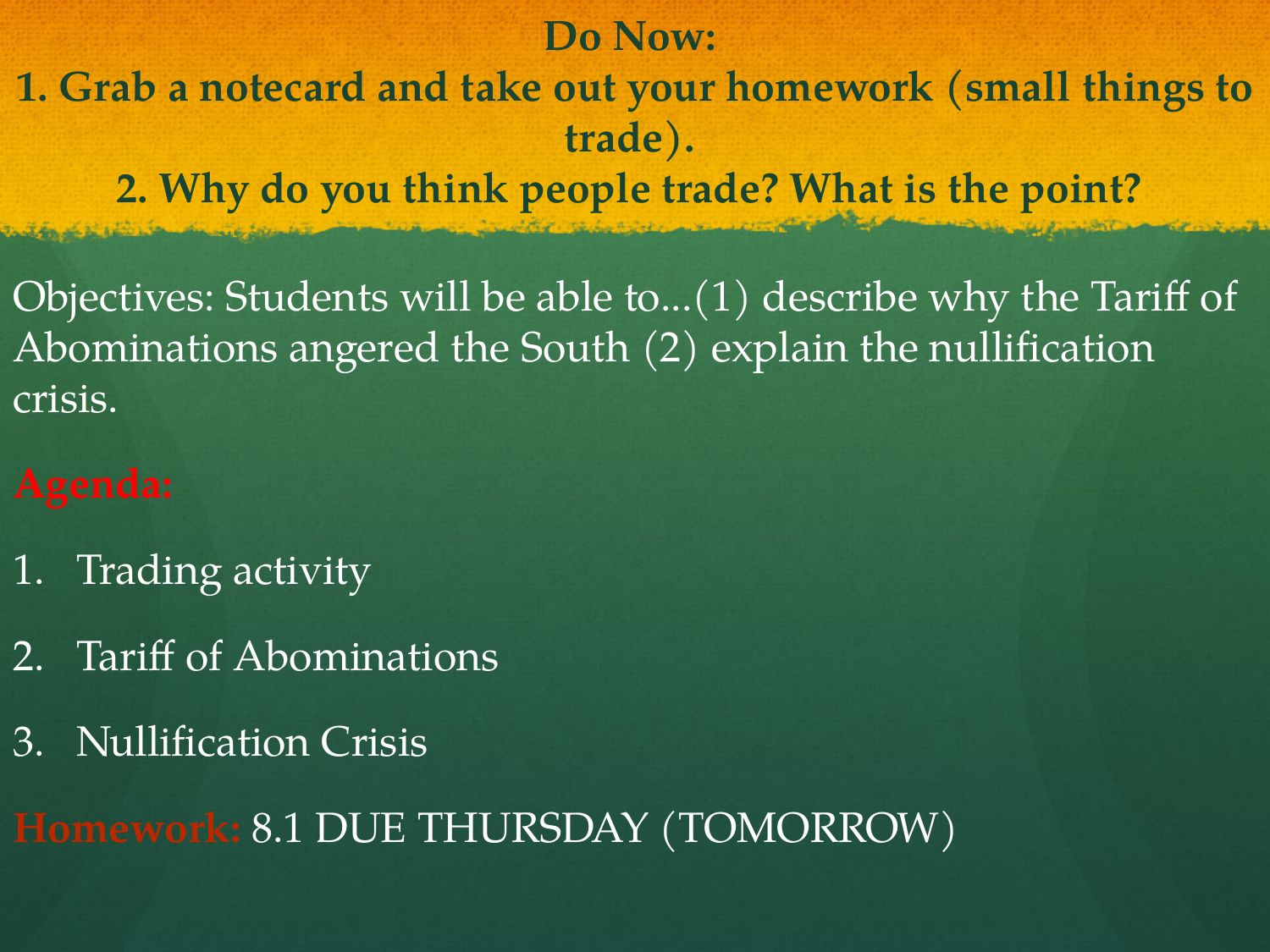

# Do Now: 1. Grab a notecard and take out your homework (small things to trade). 2. Why do you think people trade? What is the point?
Objectives: Students will be able to...(1) describe why the Tariff of Abominations angered the South (2) explain the nullification crisis.
Agenda:
Trading activity
Tariff of Abominations
Nullification Crisis
Homework: 8.1 DUE THURSDAY (TOMORROW)